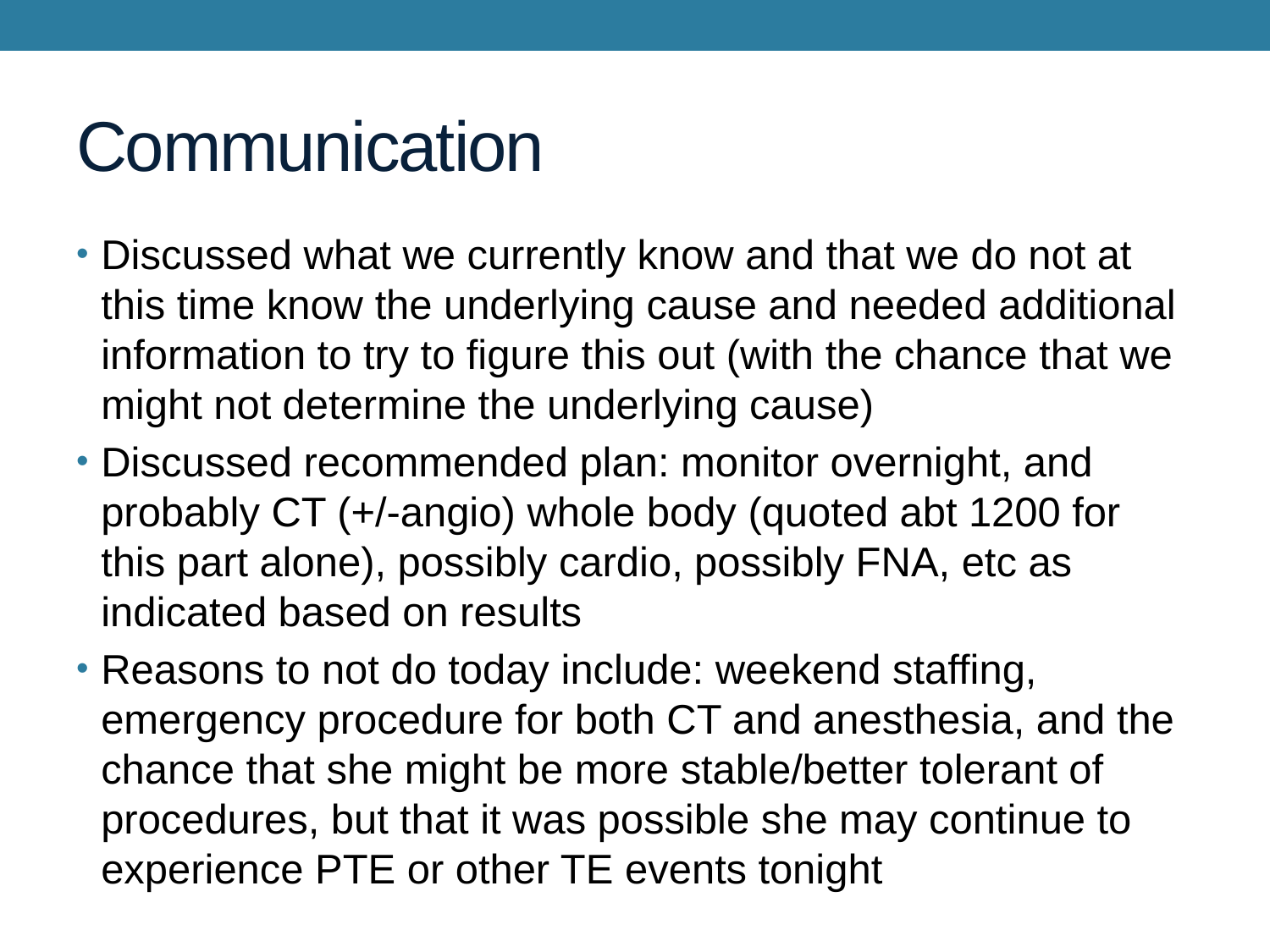

# Communication
Discussed what we currently know and that we do not at this time know the underlying cause and needed additional information to try to figure this out (with the chance that we might not determine the underlying cause)
Discussed recommended plan: monitor overnight, and probably CT (+/-angio) whole body (quoted abt 1200 for this part alone), possibly cardio, possibly FNA, etc as indicated based on results
Reasons to not do today include: weekend staffing, emergency procedure for both CT and anesthesia, and the chance that she might be more stable/better tolerant of procedures, but that it was possible she may continue to experience PTE or other TE events tonight